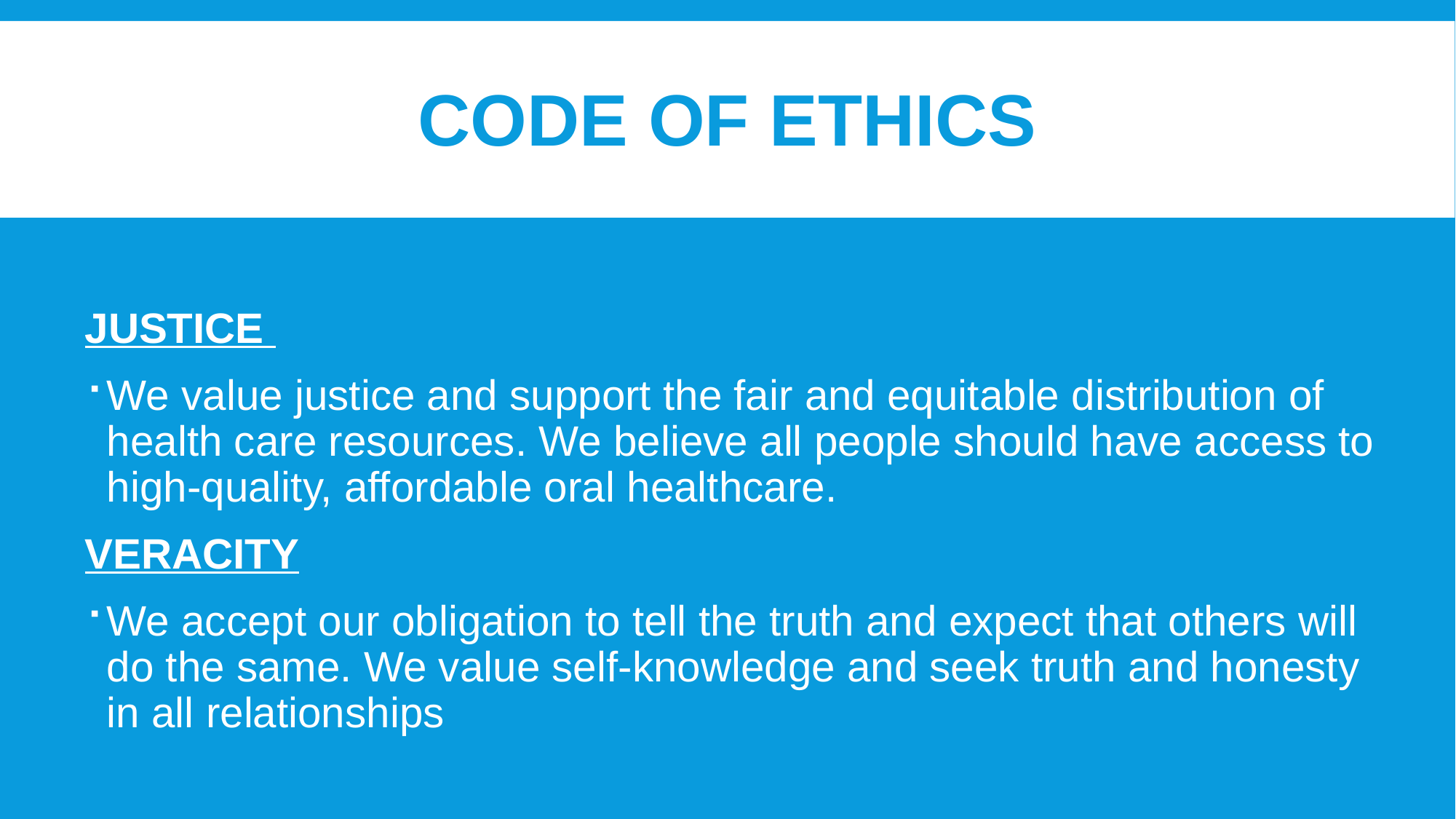

# CODE OF ETHICS

JUSTICE
We value justice and support the fair and equitable distribution of health care resources. We believe all people should have access to high-quality, affordable oral healthcare.
VERACITY
We accept our obligation to tell the truth and expect that others will do the same. We value self-knowledge and seek truth and honesty in all relationships